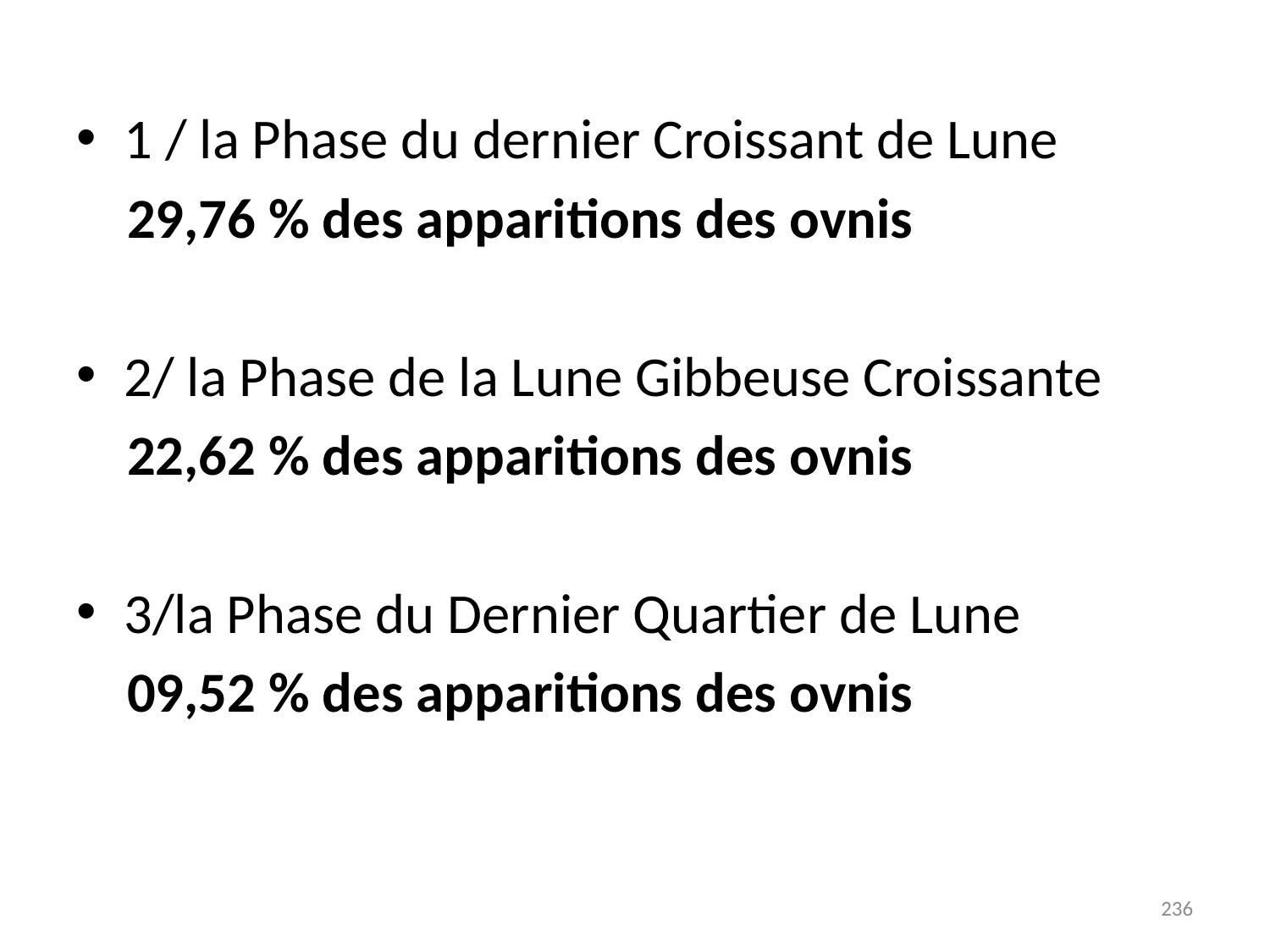

# 1 / la Phase du dernier Croissant de Lune
    29,76 % des apparitions des ovnis

2/ la Phase de la Lune Gibbeuse Croissante
    22,62 % des apparitions des ovnis

3/la Phase du Dernier Quartier de Lune
    09,52 % des apparitions des ovnis
236